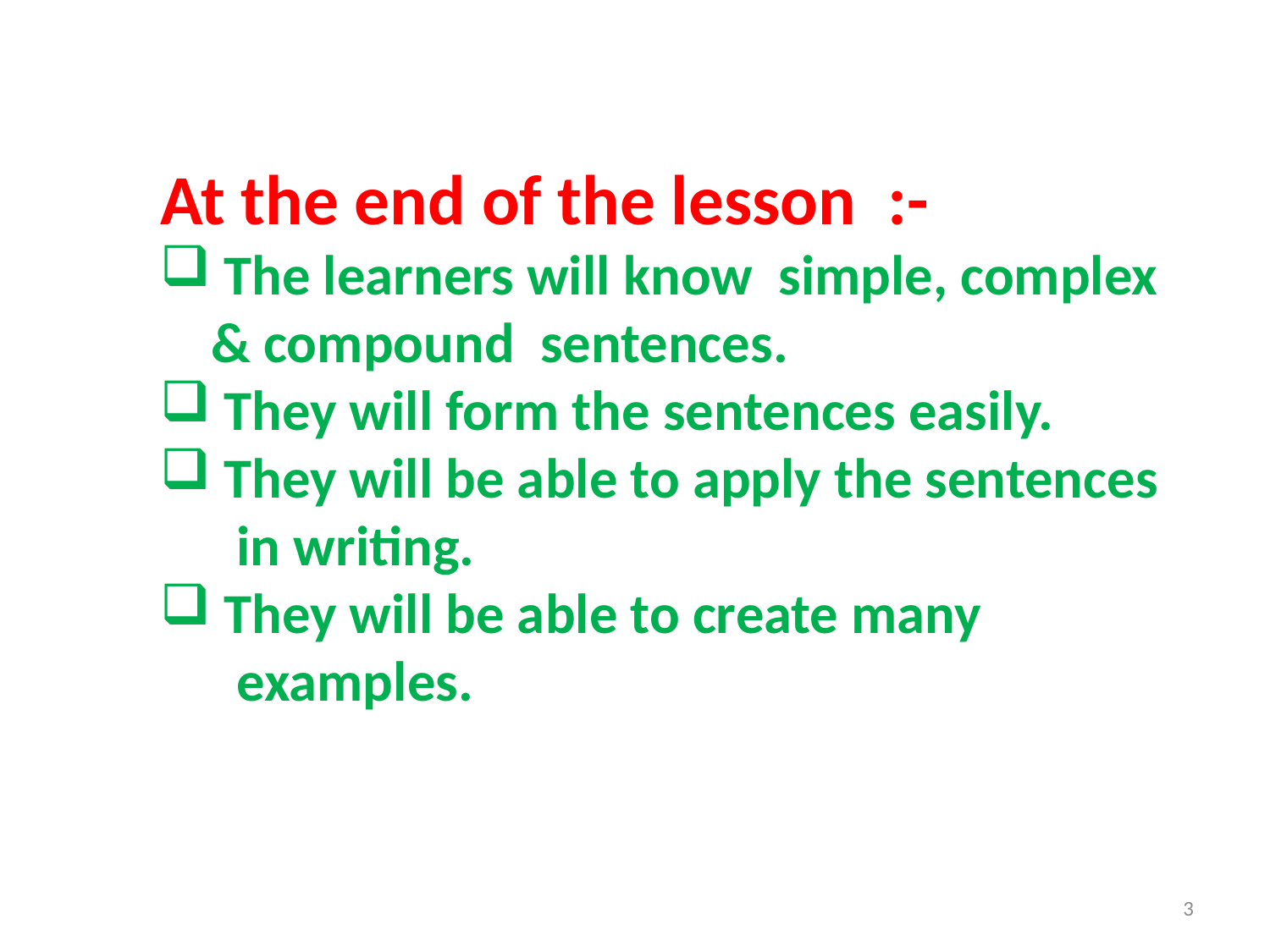

At the end of the lesson  :-
 The learners will know  simple, complex
    & compound  sentences.
 They will form the sentences easily.
 They will be able to apply the sentences
      in writing.
 They will be able to create many
      examples.

3